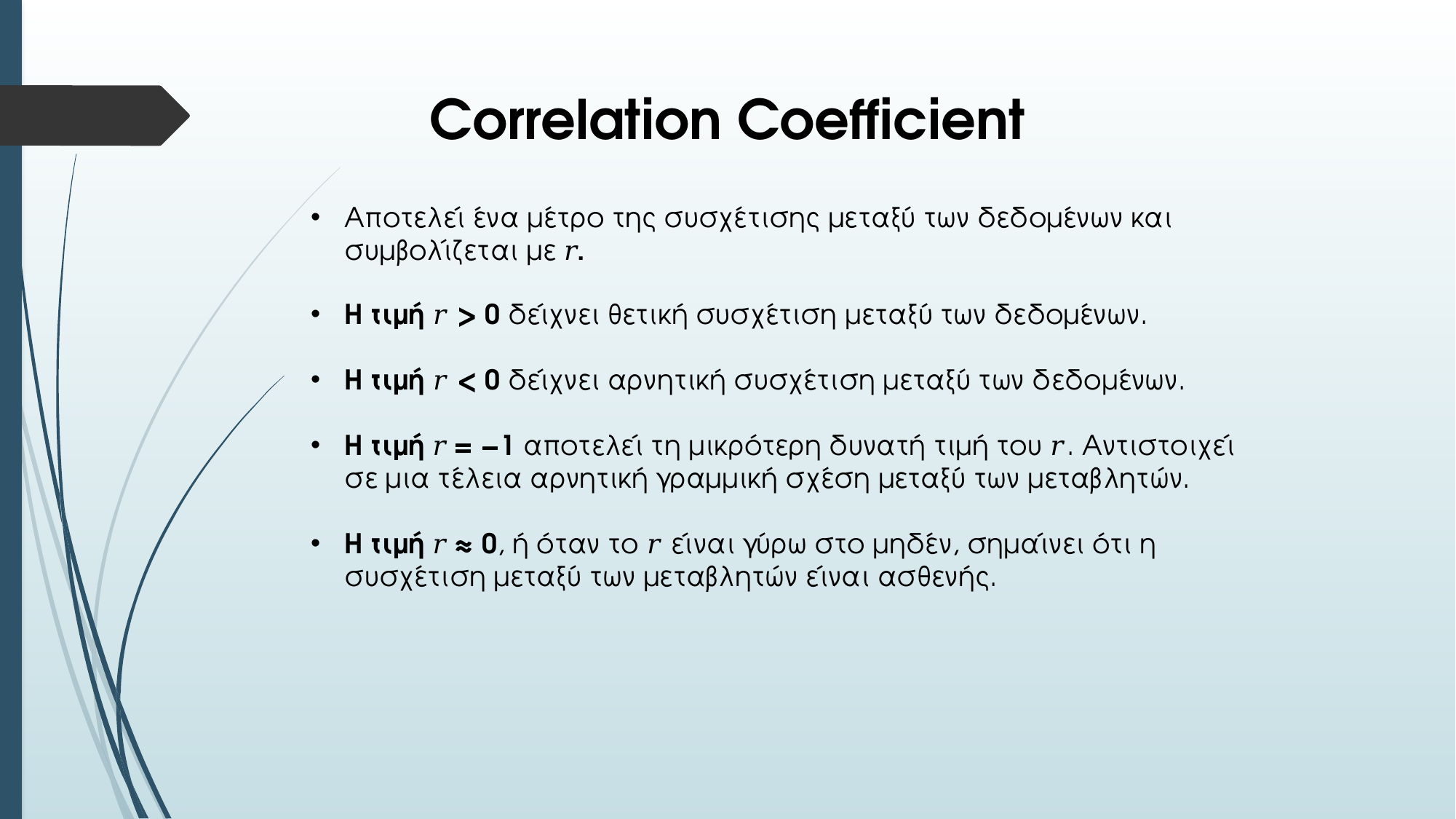

Correlation Coefficient
Αποτελεί ένα μέτρο της συσχέτισης μεταξύ των δεδομένων και συμβολίζεται με 𝑟.

Η τιμή 𝑟 > 0 δείχνει θετική συσχέτιση μεταξύ των δεδομένων.

Η τιμή 𝑟 < 0 δείχνει αρνητική συσχέτιση μεταξύ των δεδομένων.

Η τιμή 𝑟 = −1 αποτελεί τη μικρότερη δυνατή τιμή του 𝑟. Αντιστοιχεί σε μια τέλεια αρνητική γραμμική σχέση μεταξύ των μεταβλητών.

Η τιμή 𝑟 ≈ 0, ή όταν το 𝑟 είναι γύρω στο μηδέν, σημαίνει ότι η συσχέτιση μεταξύ των μεταβλητών είναι ασθενής.